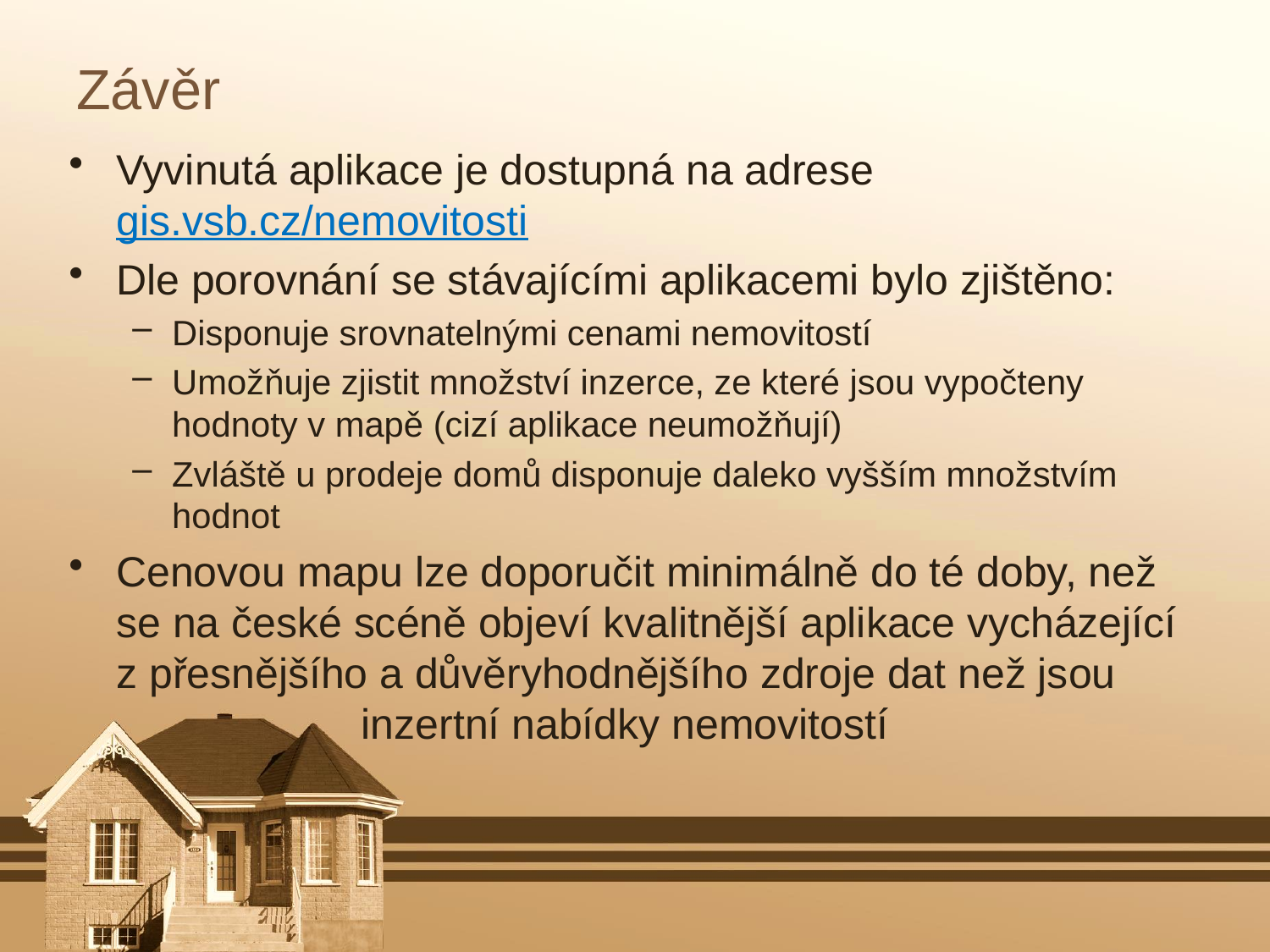

# Závěr
Vyvinutá aplikace je dostupná na adrese gis.vsb.cz/nemovitosti
Dle porovnání se stávajícími aplikacemi bylo zjištěno:
Disponuje srovnatelnými cenami nemovitostí
Umožňuje zjistit množství inzerce, ze které jsou vypočteny hodnoty v mapě (cizí aplikace neumožňují)
Zvláště u prodeje domů disponuje daleko vyšším množstvím hodnot
Cenovou mapu lze doporučit minimálně do té doby, než se na české scéně objeví kvalitnější aplikace vycházející z přesnějšího a důvěryhodnějšího zdroje dat než jsou 		          inzertní nabídky nemovitostí